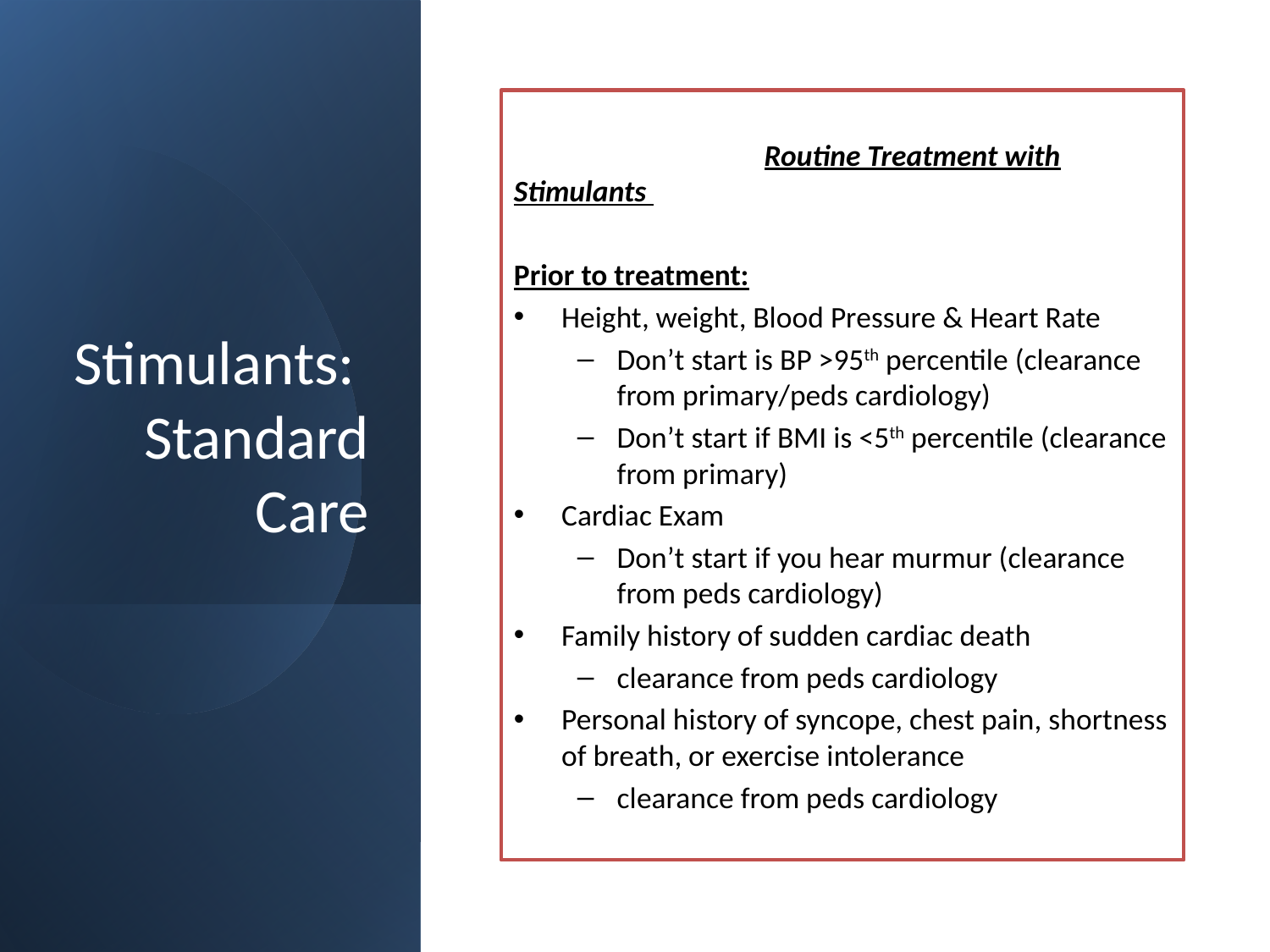

# Stimulants:  Standard Care
                                     Routine Treatment with Stimulants

Prior to treatment:
Height, weight, Blood Pressure & Heart Rate
Don’t start is BP >95th percentile (clearance from primary/peds cardiology)
Don’t start if BMI is <5th percentile (clearance from primary)
Cardiac Exam
Don’t start if you hear murmur (clearance from peds cardiology)
Family history of sudden cardiac death
clearance from peds cardiology
Personal history of syncope, chest pain, shortness of breath, or exercise intolerance
clearance from peds cardiology